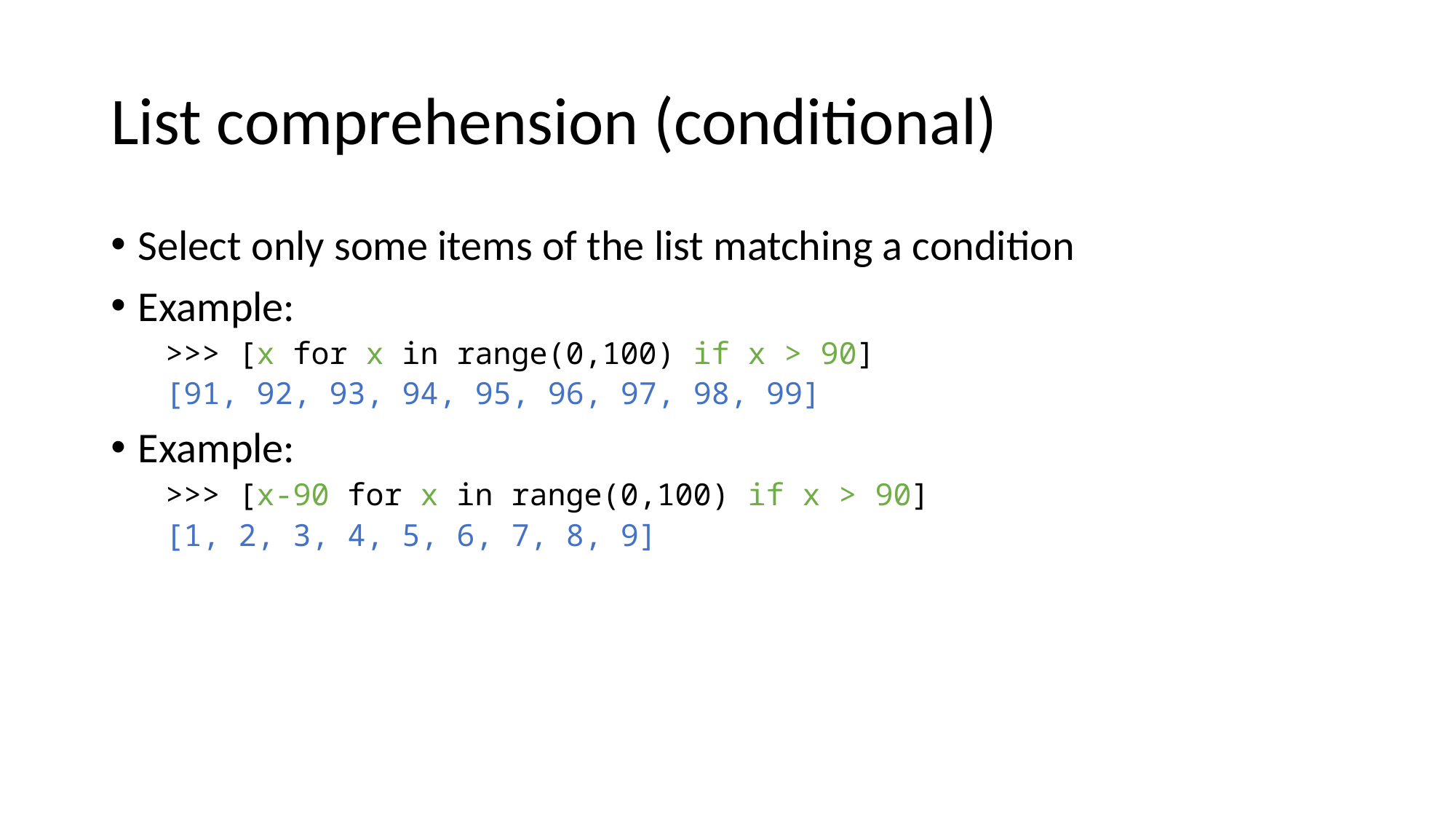

# List comprehension (conditional)
Select only some items of the list matching a condition
Example:
>>> [x for x in range(0,100) if x > 90]
[91, 92, 93, 94, 95, 96, 97, 98, 99]
Example:
>>> [x-90 for x in range(0,100) if x > 90]
[1, 2, 3, 4, 5, 6, 7, 8, 9]